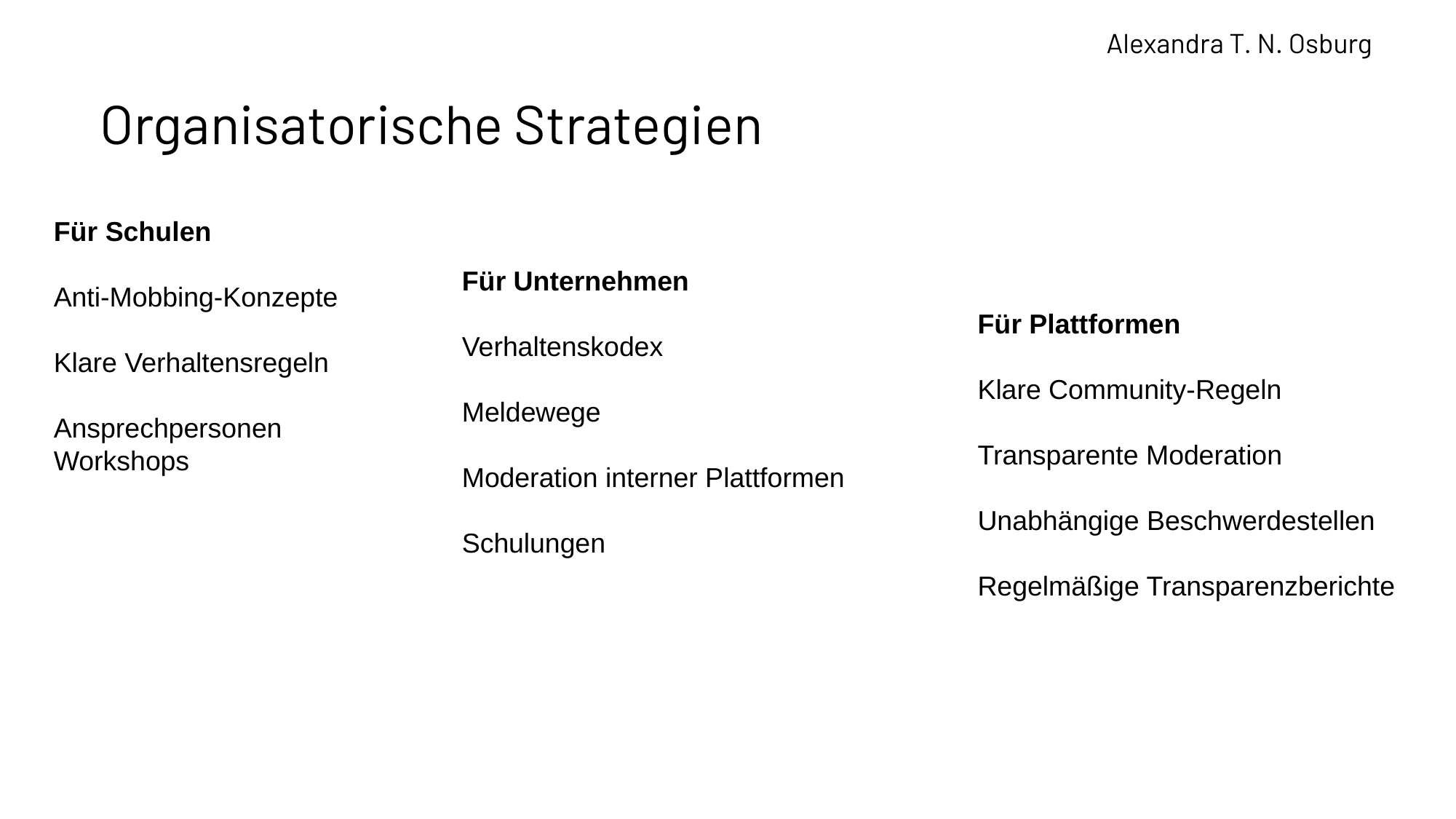

Alexandra T. N. Osburg
# Organisatorische Strategien
Für Schulen

Anti-Mobbing-Konzepte

Klare Verhaltensregeln

Ansprechpersonen
Workshops

Für Unternehmen

Verhaltenskodex

Meldewege

Moderation interner Plattformen

Schulungen

Für Plattformen

Klare Community-Regeln

Transparente Moderation

Unabhängige Beschwerdestellen

Regelmäßige Transparenzberichte